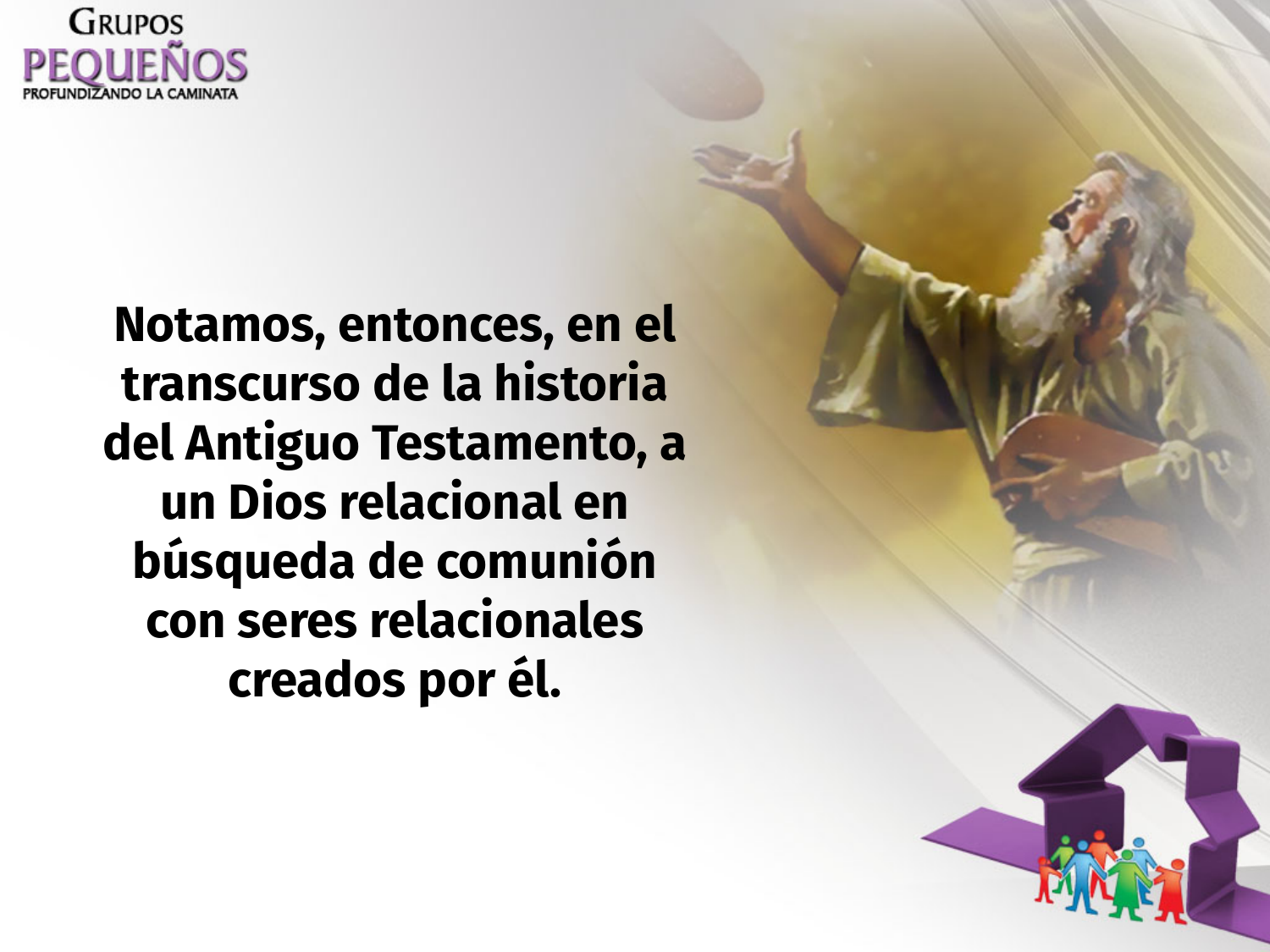

Notamos, entonces, en el transcurso de la historia del Antiguo Testamento, a un Dios relacional en búsqueda de comunión con seres relacionales creados por él.